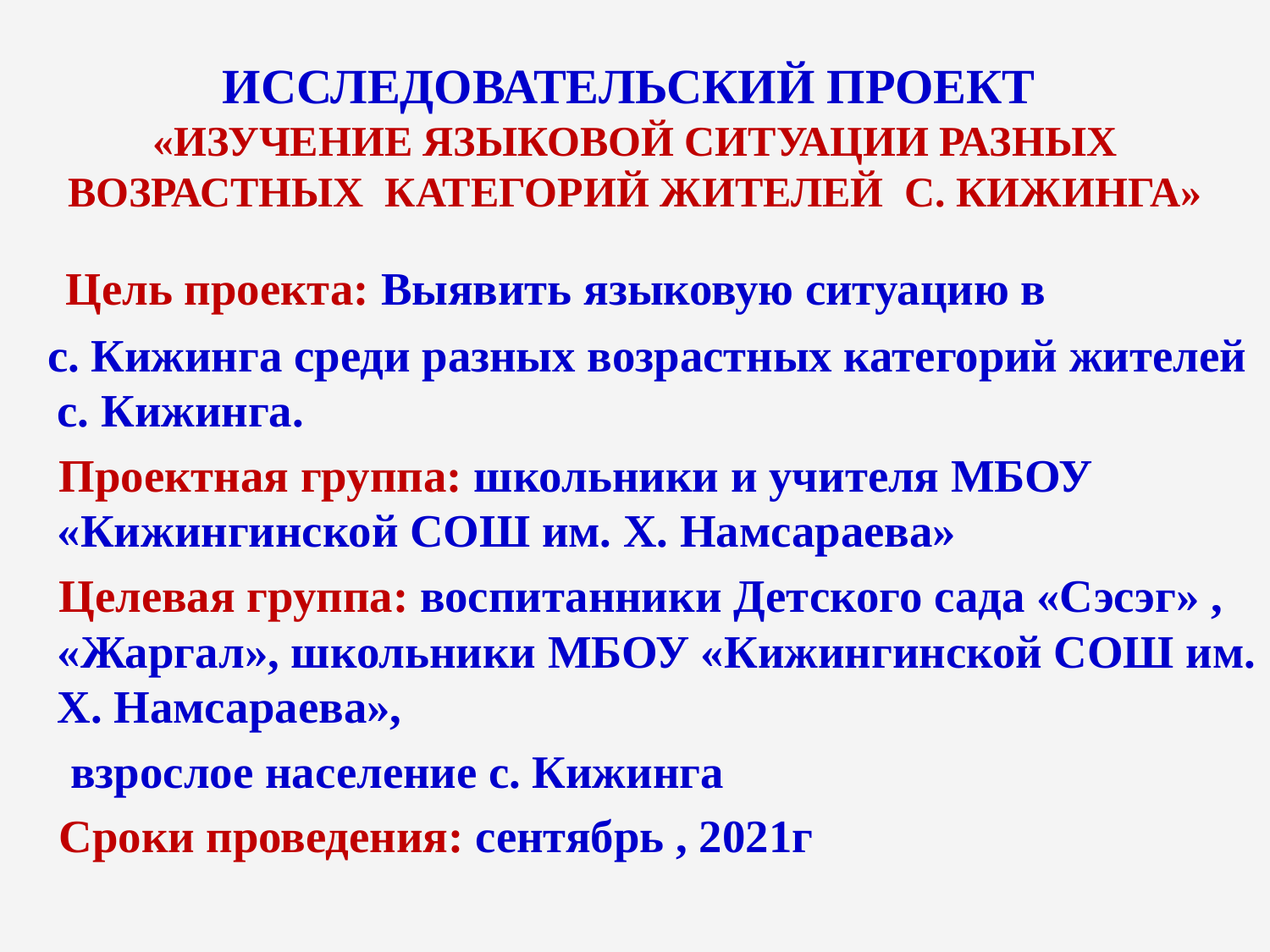

# Исследовательский проект «Изучение языковой ситуации разных возрастных  категорий жителей  с. Кижинга»
    Цель проекта: Выявить языковую ситуацию в
   с. Кижинга среди разных возрастных категорий жителей с. Кижинга.
    Проектная группа: школьники и учителя МБОУ «Кижингинской СОШ им. Х. Намсараева»
    Целевая группа: воспитанники Детского сада «Сэсэг» , «Жаргал», школьники МБОУ «Кижингинской СОШ им. Х. Намсараева»,
     взрослое население с. Кижинга
    Сроки проведения: сентябрь , 2021г